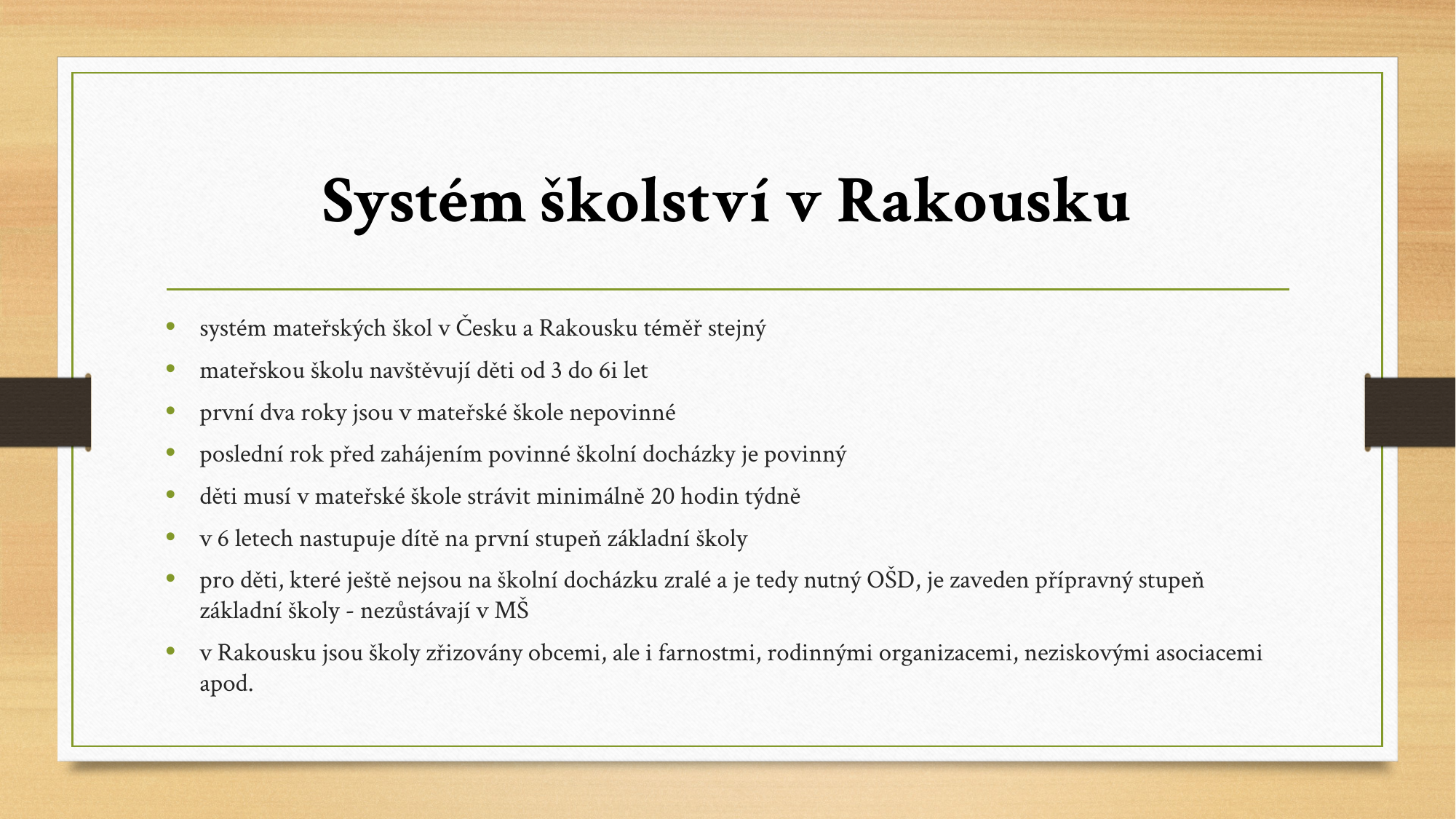

# Systém školství v Rakousku
systém mateřských škol v Česku a Rakousku téměř stejný
mateřskou školu navštěvují děti od 3 do 6i let
první dva roky jsou v mateřské škole nepovinné
poslední rok před zahájením povinné školní docházky je povinný
děti musí v mateřské škole strávit minimálně 20 hodin týdně
v 6 letech nastupuje dítě na první stupeň základní školy
pro děti, které ještě nejsou na školní docházku zralé a je tedy nutný OŠD, je zaveden přípravný stupeň základní školy - nezůstávají v MŠ
v Rakousku jsou školy zřizovány obcemi, ale i farnostmi, rodinnými organizacemi, neziskovými asociacemi apod.